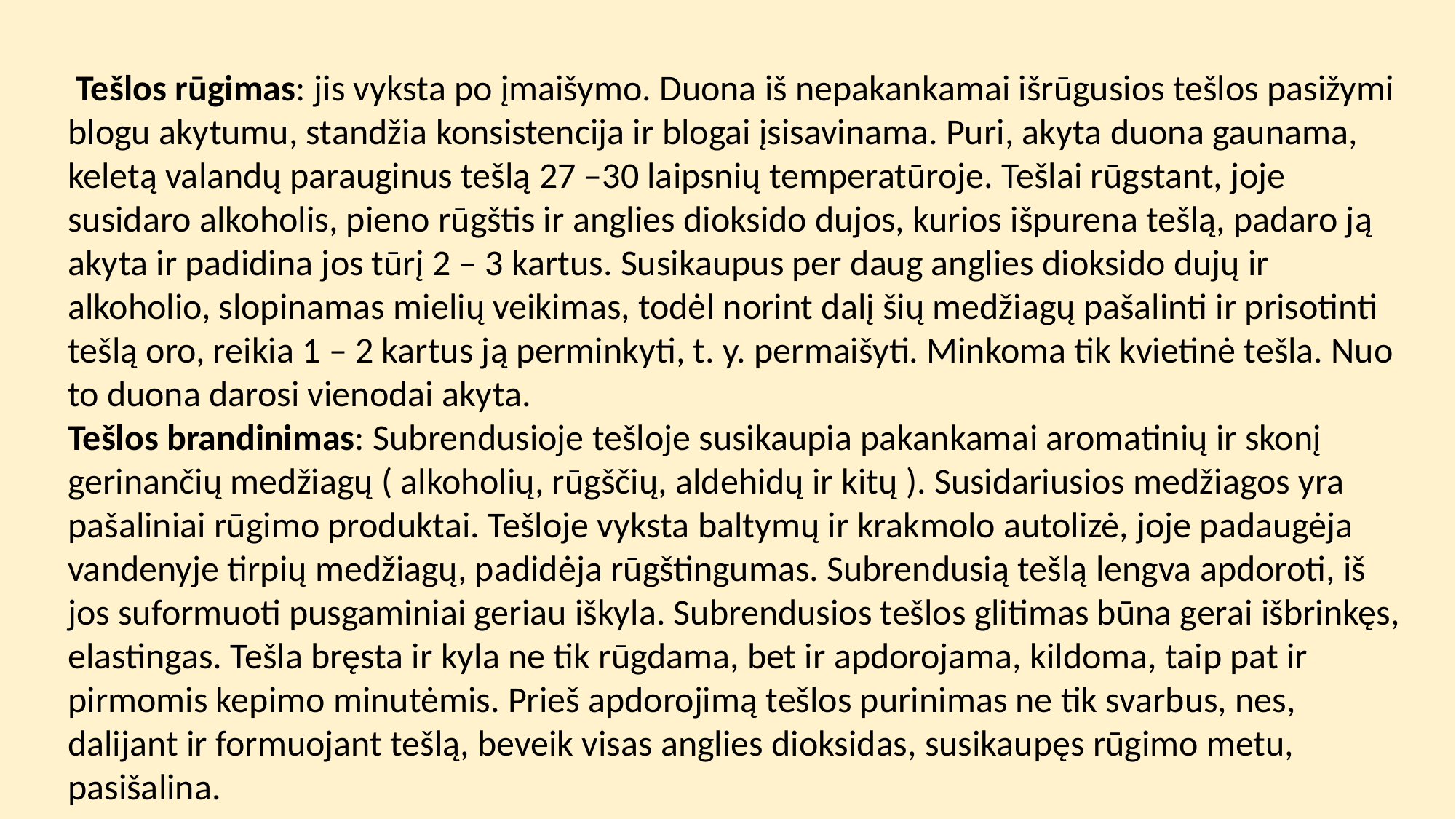

Tešlos rūgimas: jis vyksta po įmaišymo. Duona iš nepakankamai išrūgusios tešlos pasižymi blogu akytumu, standžia konsistencija ir blogai įsisavinama. Puri, akyta duona gaunama, keletą valandų parauginus tešlą 27 –30 laipsnių temperatūroje. Tešlai rūgstant, joje susidaro alkoholis, pieno rūgštis ir anglies dioksido dujos, kurios išpurena tešlą, padaro ją akyta ir padidina jos tūrį 2 – 3 kartus. Susikaupus per daug anglies dioksido dujų ir alkoholio, slopinamas mielių veikimas, todėl norint dalį šių medžiagų pašalinti ir prisotinti tešlą oro, reikia 1 – 2 kartus ją perminkyti, t. y. permaišyti. Minkoma tik kvietinė tešla. Nuo to duona darosi vienodai akyta.
Tešlos brandinimas: Subrendusioje tešloje susikaupia pakankamai aromatinių ir skonį gerinančių medžiagų ( alkoholių, rūgščių, aldehidų ir kitų ). Susidariusios medžiagos yra pašaliniai rūgimo produktai. Tešloje vyksta baltymų ir krakmolo autolizė, joje padaugėja vandenyje tirpių medžiagų, padidėja rūgštingumas. Subrendusią tešlą lengva apdoroti, iš jos suformuoti pusgaminiai geriau iškyla. Subrendusios tešlos glitimas būna gerai išbrinkęs, elastingas. Tešla bręsta ir kyla ne tik rūgdama, bet ir apdorojama, kildoma, taip pat ir pirmomis kepimo minutėmis. Prieš apdorojimą tešlos purinimas ne tik svarbus, nes, dalijant ir formuojant tešlą, beveik visas anglies dioksidas, susikaupęs rūgimo metu, pasišalina.